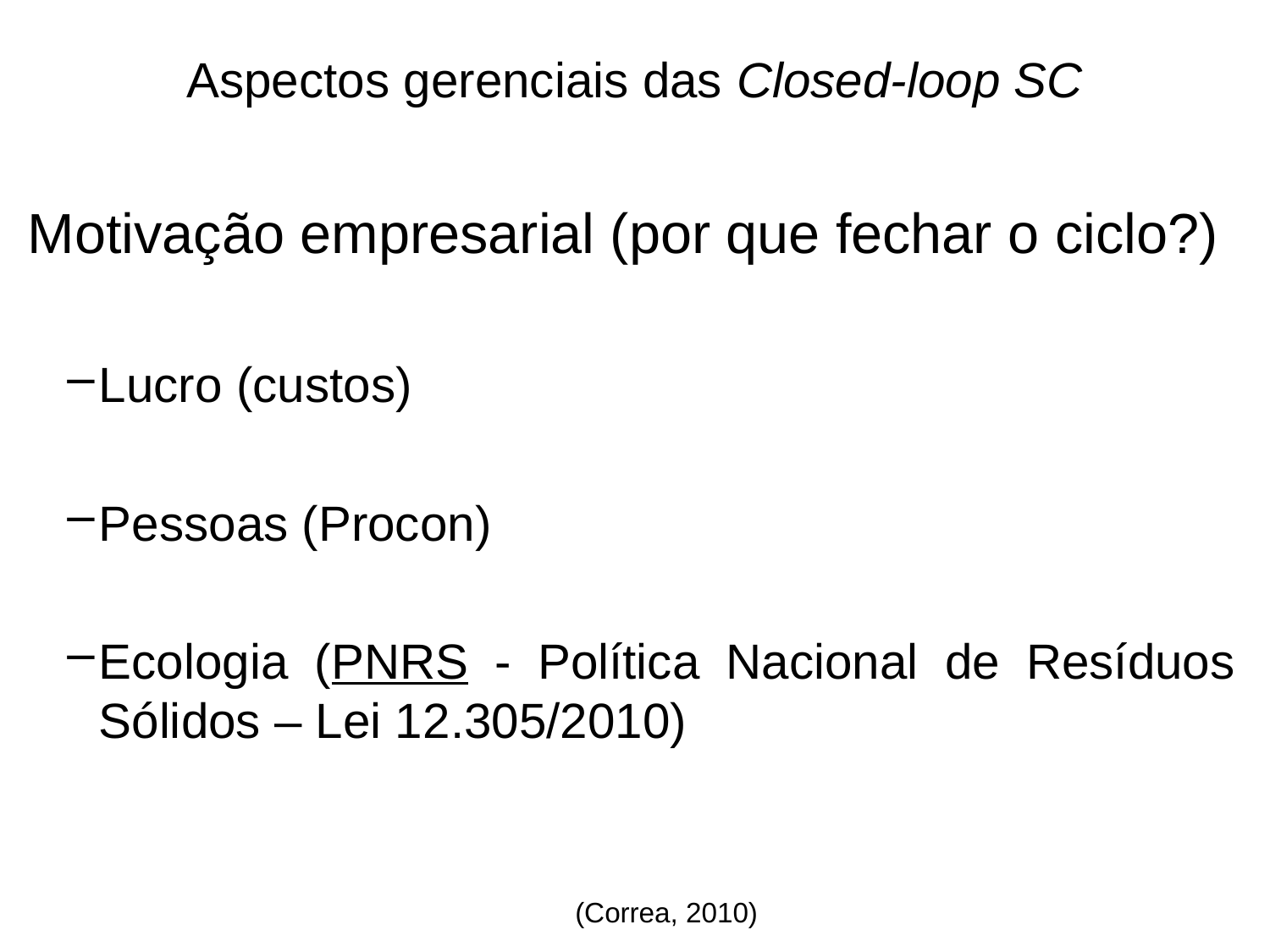

Aspectos gerenciais das Closed-loop SC
Motivação empresarial (por que fechar o ciclo?)

Lucro (custos)

Pessoas (Procon)

Ecologia (PNRS - Política Nacional de Resíduos Sólidos – Lei 12.305/2010)

(Correa, 2010)